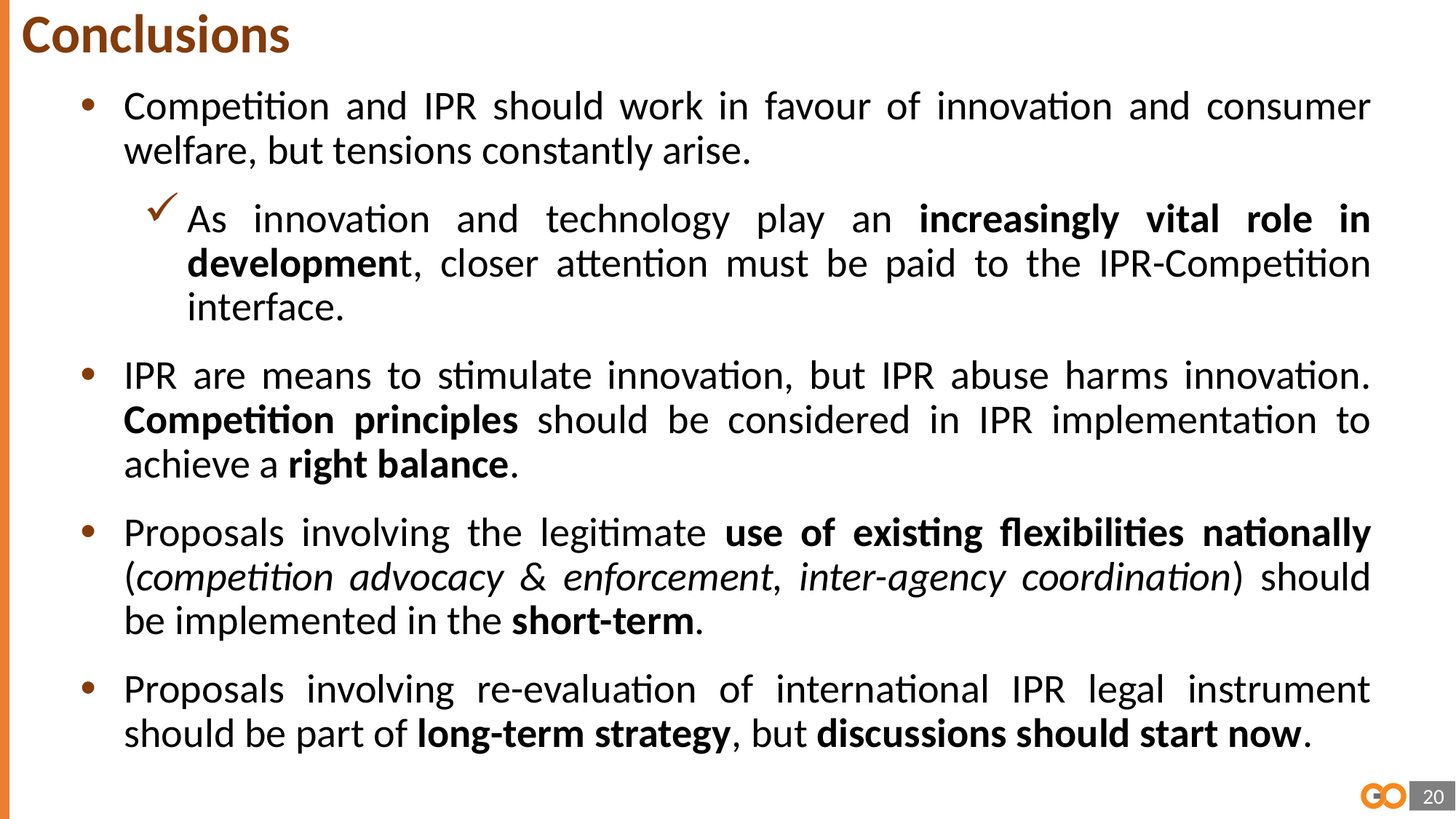

# Conclusions
Competition and IPR should work in favour of innovation and consumer welfare, but tensions constantly arise.
As innovation and technology play an increasingly vital role in development, closer attention must be paid to the IPR-Competition interface.
IPR are means to stimulate innovation, but IPR abuse harms innovation. Competition principles should be considered in IPR implementation to achieve a right balance.
Proposals involving the legitimate use of existing flexibilities nationally (competition advocacy & enforcement, inter-agency coordination) should be implemented in the short-term.
Proposals involving re-evaluation of international IPR legal instrument should be part of long-term strategy, but discussions should start now.